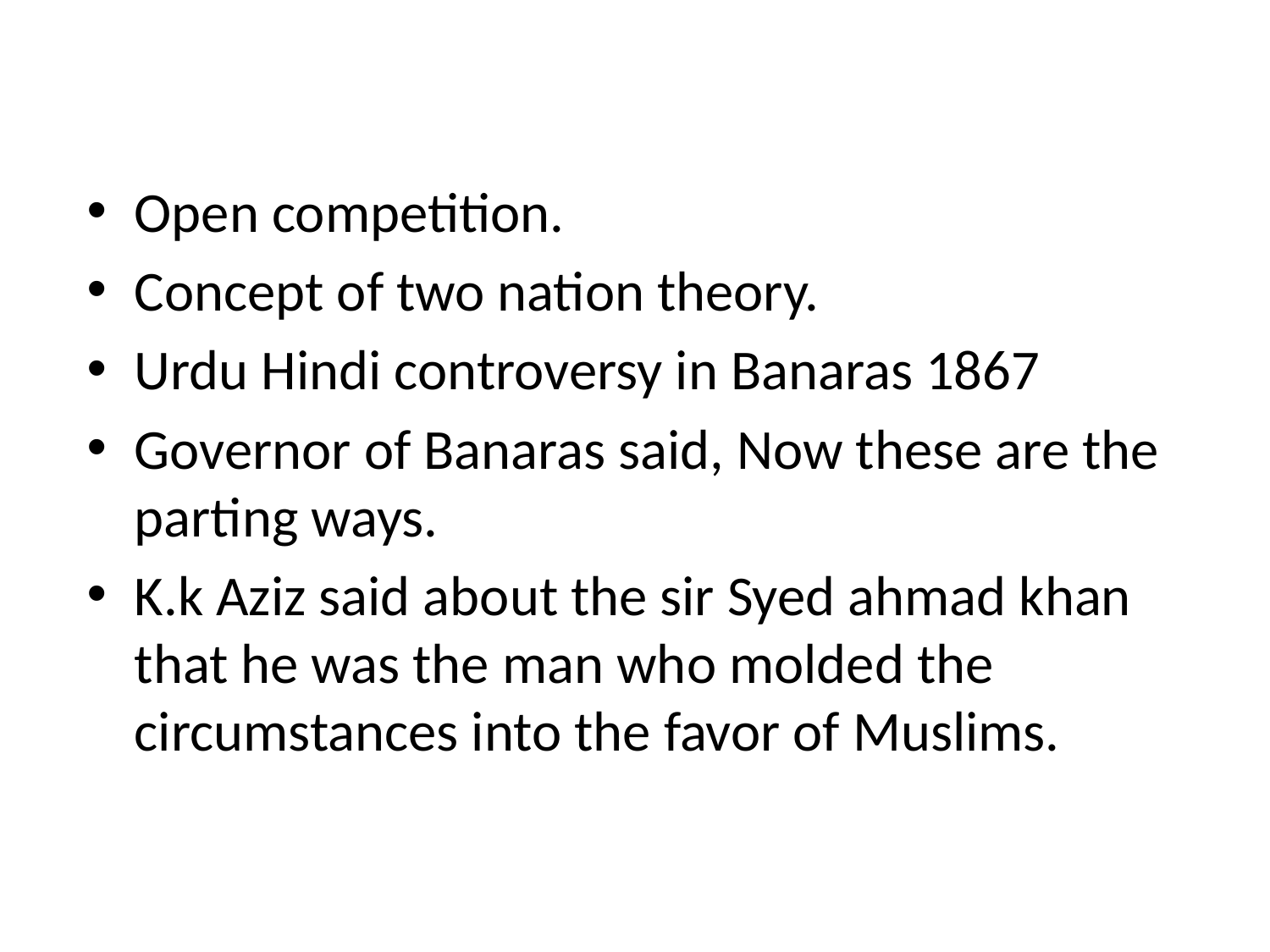

Open competition.
Concept of two nation theory.
Urdu Hindi controversy in Banaras 1867
Governor of Banaras said, Now these are the parting ways.
K.k Aziz said about the sir Syed ahmad khan that he was the man who molded the circumstances into the favor of Muslims.